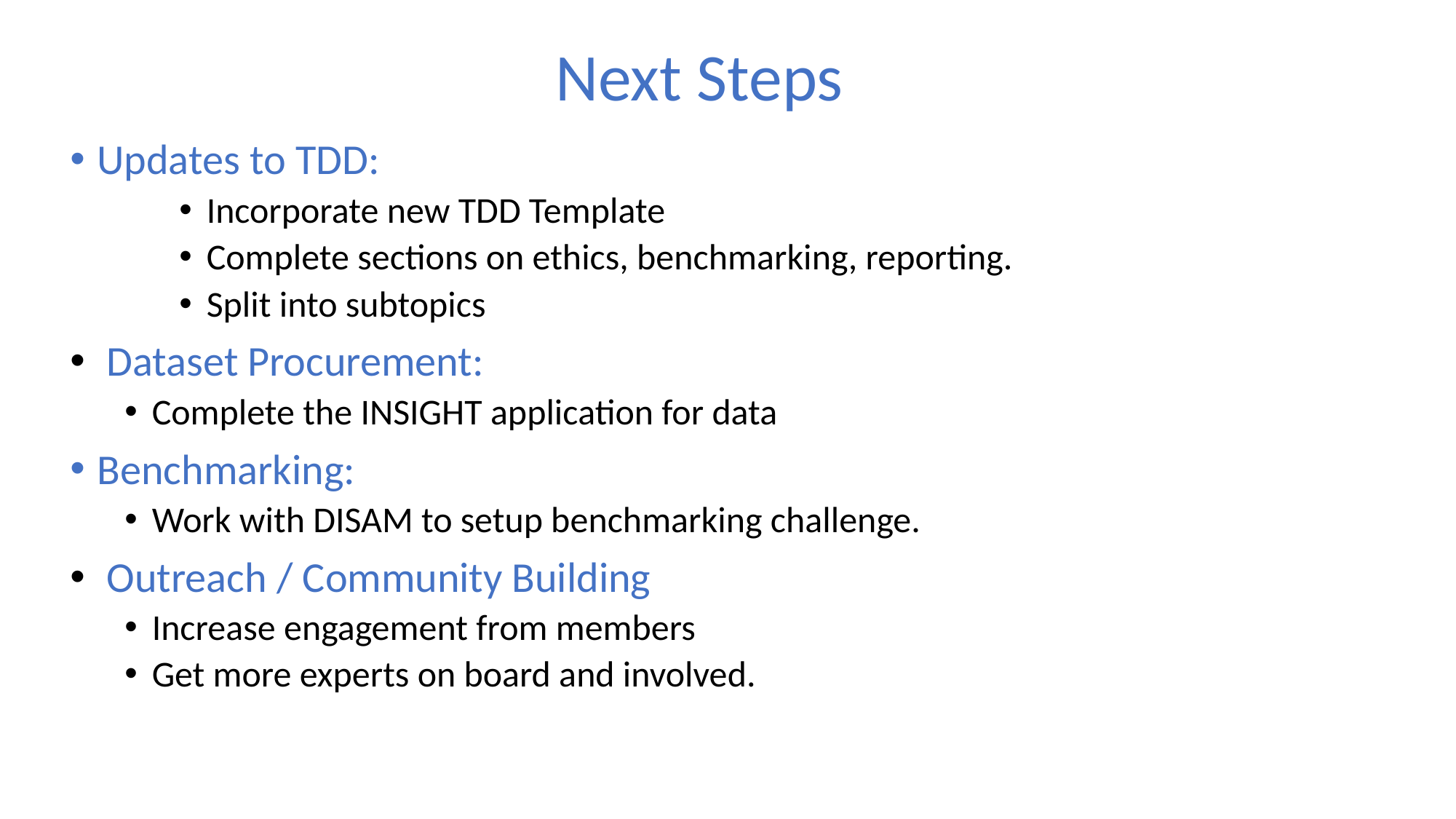

# Next Steps
Updates to TDD:
Incorporate new TDD Template
Complete sections on ethics, benchmarking, reporting.
Split into subtopics
 Dataset Procurement:
Complete the INSIGHT application for data
Benchmarking:
Work with DISAM to setup benchmarking challenge.
 Outreach / Community Building
Increase engagement from members
Get more experts on board and involved.